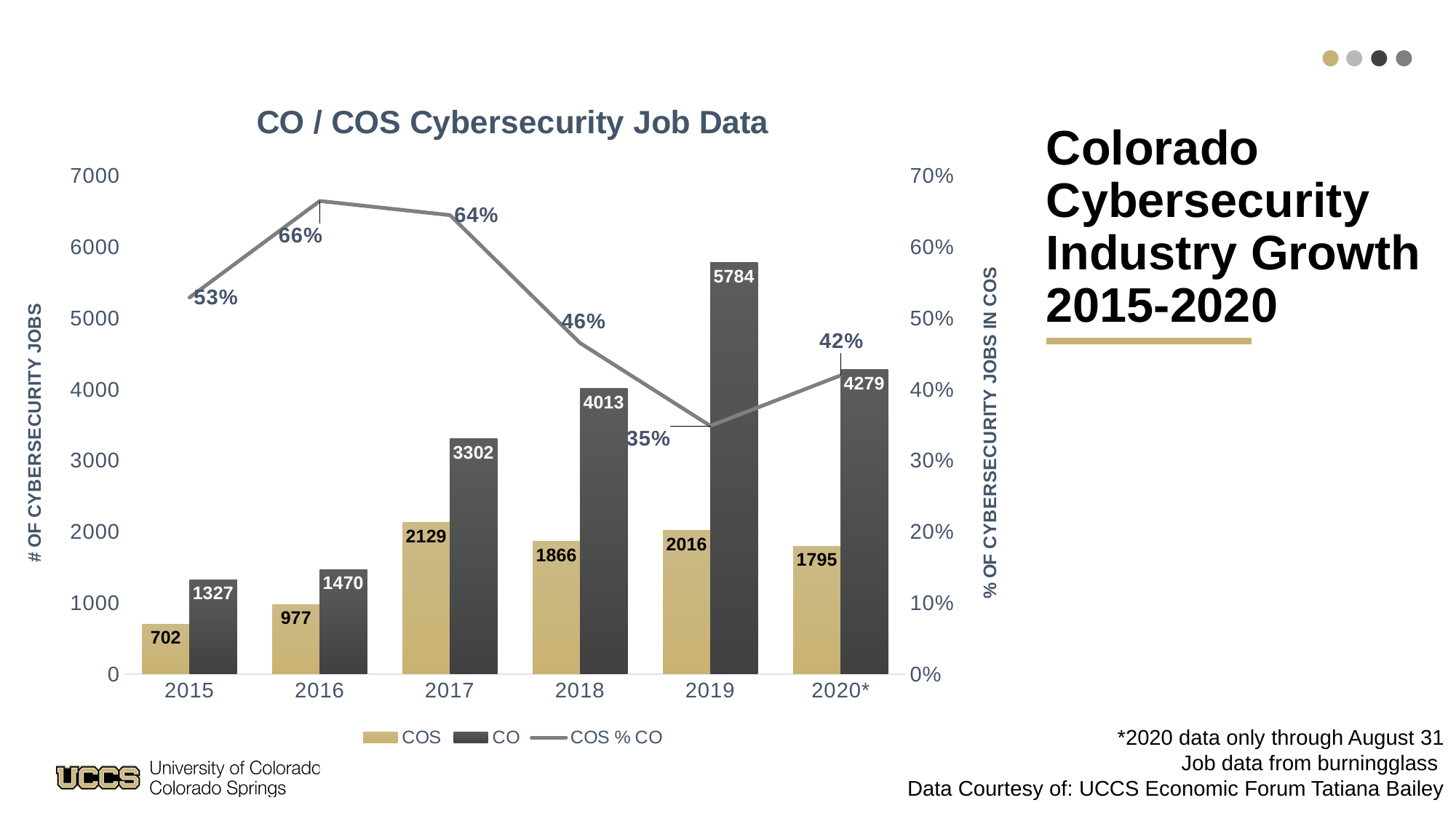

### Chart: CO / COS Cybersecurity Job Data

| Category | COS | CO | COS % CO |
|---|---|---|---|
| 2015 | 702.0 | 1327.0 | 0.5290128108515448 |
| 2016 | 977.0 | 1470.0 | 0.6646258503401361 |
| 2017 | 2129.0 | 3302.0 | 0.6447607510599637 |
| 2018 | 1866.0 | 4013.0 | 0.46498878644405683 |
| 2019 | 2016.0 | 5784.0 | 0.34854771784232363 |
| 2020* | 1795.0 | 4279.0 | 0.4194905351717691 |
# Colorado Cybersecurity Industry Growth 2015-2020
*2020 data only through August 31
Job data from burningglass
Data Courtesy of: UCCS Economic Forum Tatiana Bailey